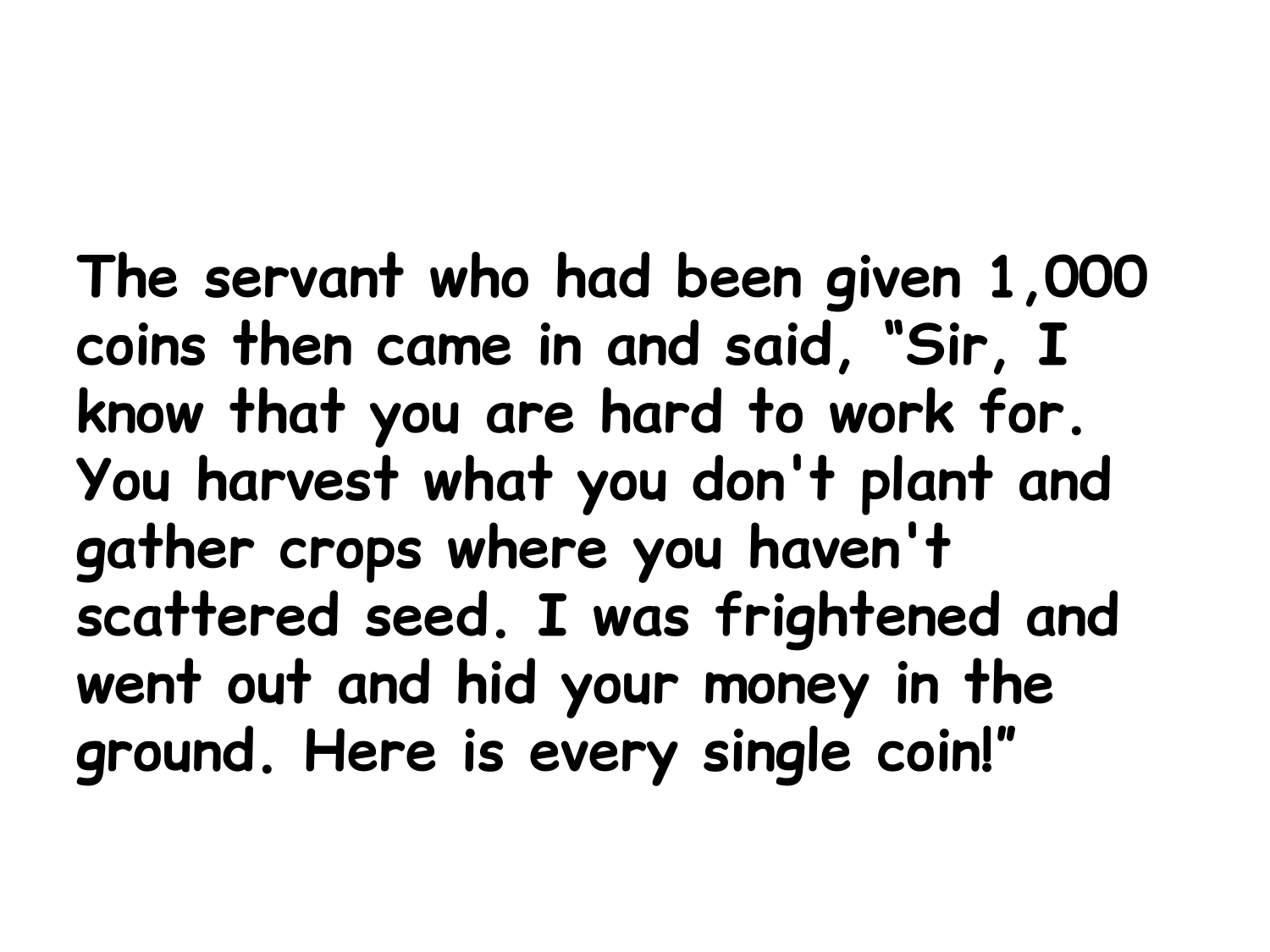

The servant who had been given 1,000 coins then came in and said, “Sir, I know that you are hard to work for. You harvest what you don't plant and gather crops where you haven't scattered seed. I was frightened and went out and hid your money in the ground. Here is every single coin!”